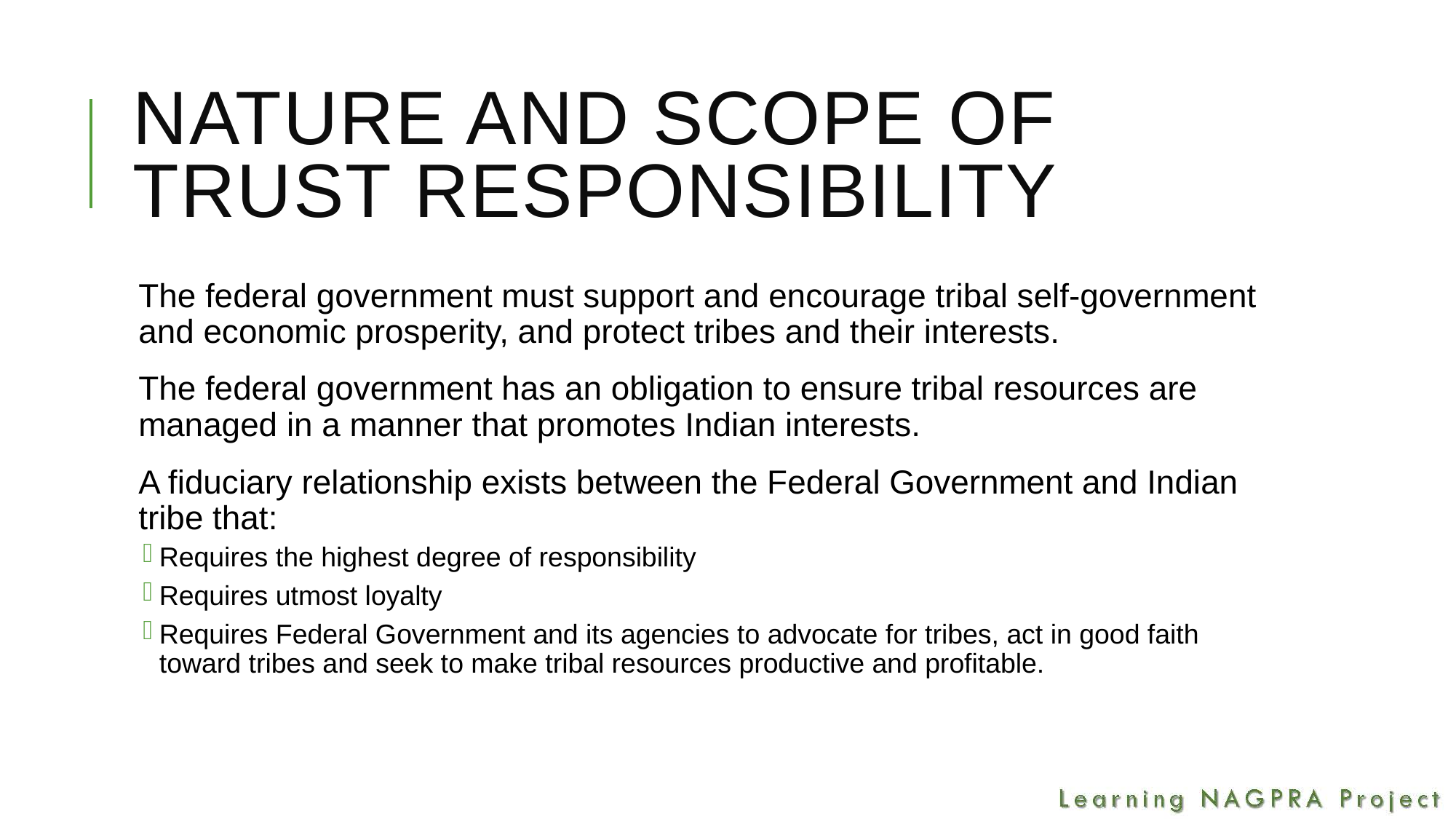

# Nature and scope of trust responsibility
The federal government must support and encourage tribal self-government and economic prosperity, and protect tribes and their interests.
The federal government has an obligation to ensure tribal resources are managed in a manner that promotes Indian interests.
A fiduciary relationship exists between the Federal Government and Indian tribe that:
Requires the highest degree of responsibility
Requires utmost loyalty
Requires Federal Government and its agencies to advocate for tribes, act in good faith toward tribes and seek to make tribal resources productive and profitable.